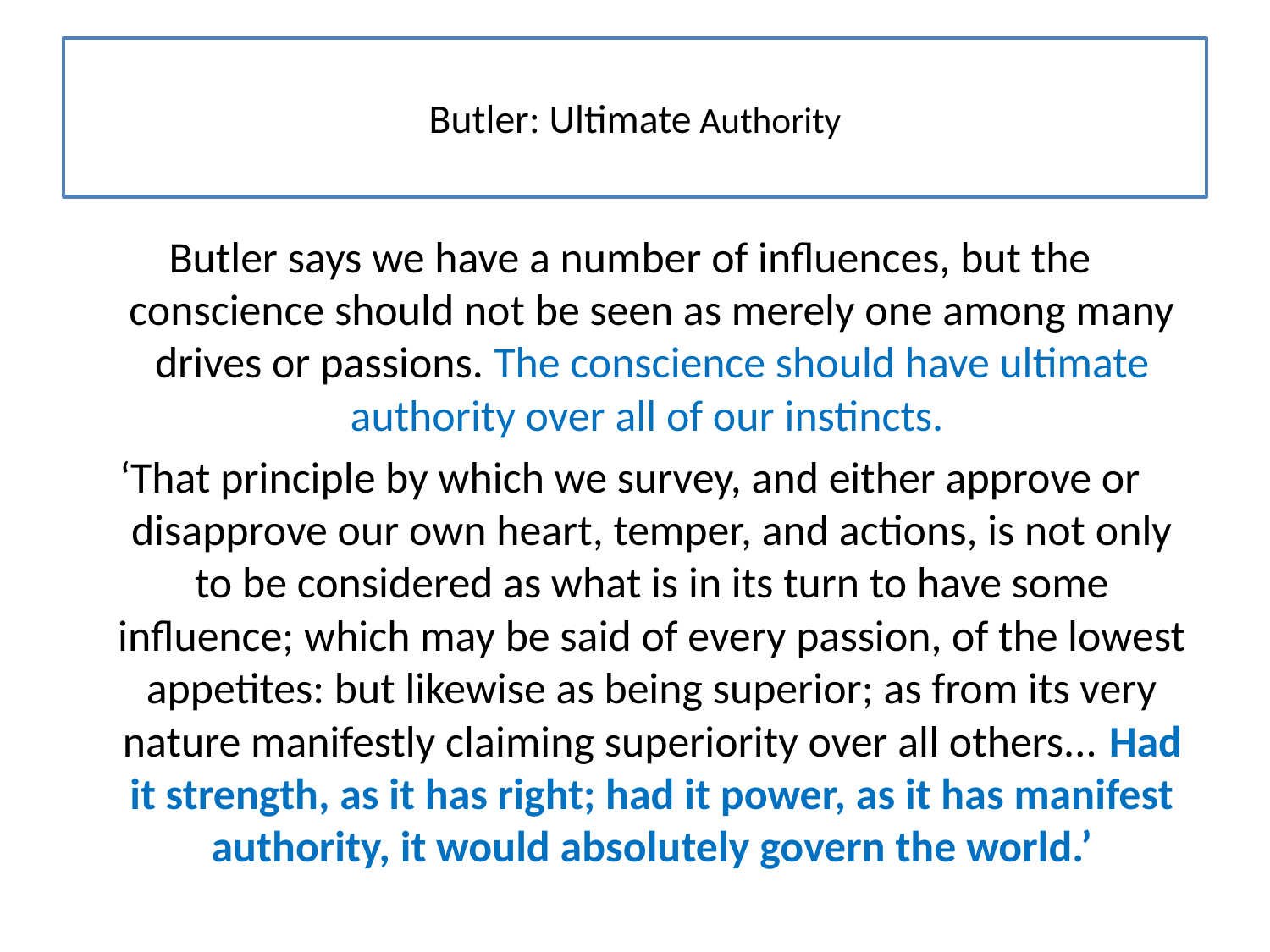

# Butler: Ultimate Authority
Butler says we have a number of influences, but the conscience should not be seen as merely one among many drives or passions. The conscience should have ultimate authority over all of our instincts.
‘That principle by which we survey, and either approve or disapprove our own heart, temper, and actions, is not only to be considered as what is in its turn to have some influence; which may be said of every passion, of the lowest appetites: but likewise as being superior; as from its very nature manifestly claiming superiority over all others... Had it strength, as it has right; had it power, as it has manifest authority, it would absolutely govern the world.’